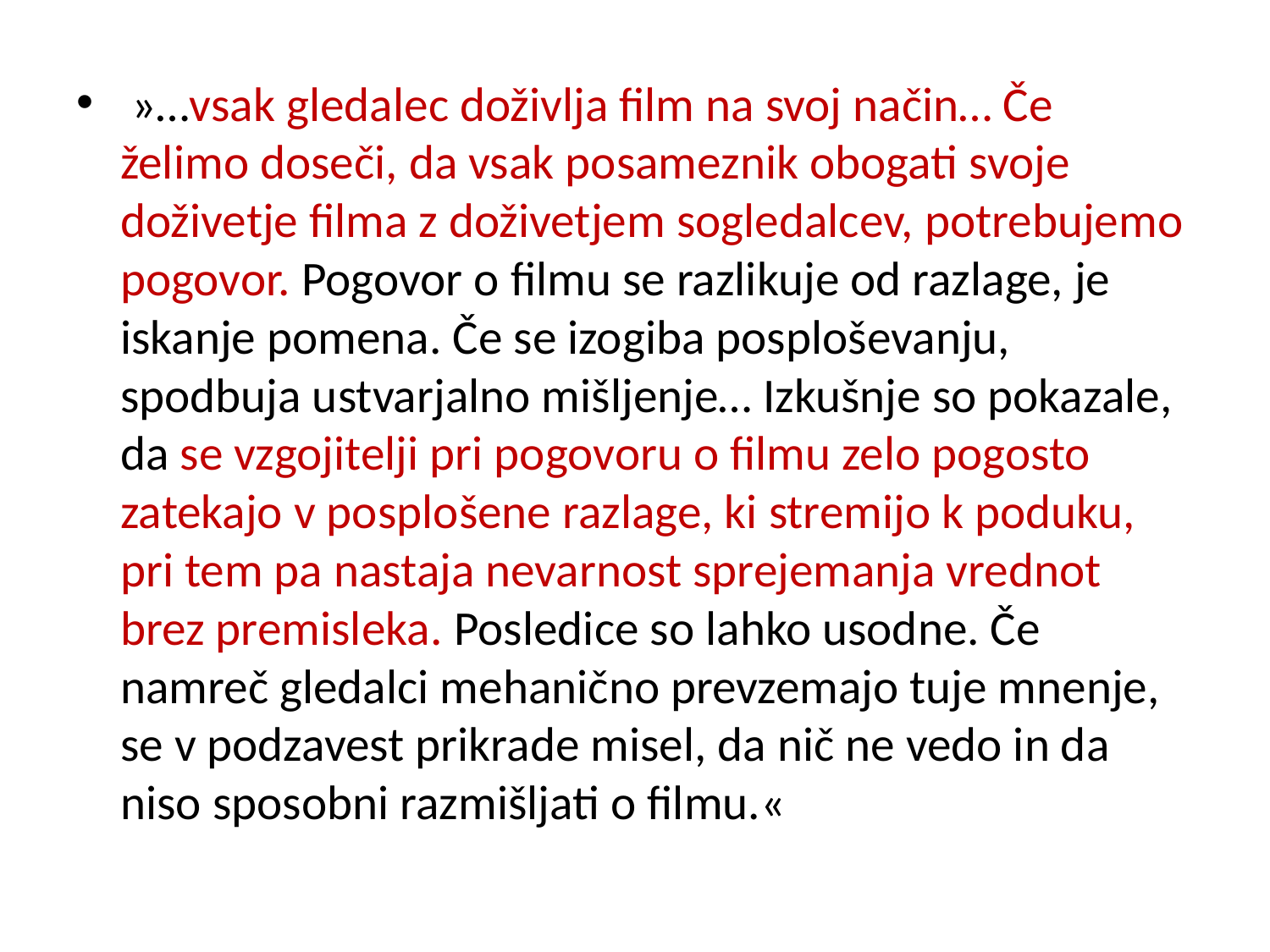

#
 »…vsak gledalec doživlja film na svoj način… Če želimo doseči, da vsak posameznik obogati svoje doživetje filma z doživetjem sogledalcev, potrebujemo pogovor. Pogovor o filmu se razlikuje od razlage, je iskanje pomena. Če se izogiba posploševanju, spodbuja ustvarjalno mišljenje… Izkušnje so pokazale, da se vzgojitelji pri pogovoru o filmu zelo pogosto zatekajo v posplošene razlage, ki stremijo k poduku, pri tem pa nastaja nevarnost sprejemanja vrednot brez premisleka. Posledice so lahko usodne. Če namreč gledalci mehanično prevzemajo tuje mnenje, se v podzavest prikrade misel, da nič ne vedo in da niso sposobni razmišljati o filmu.«